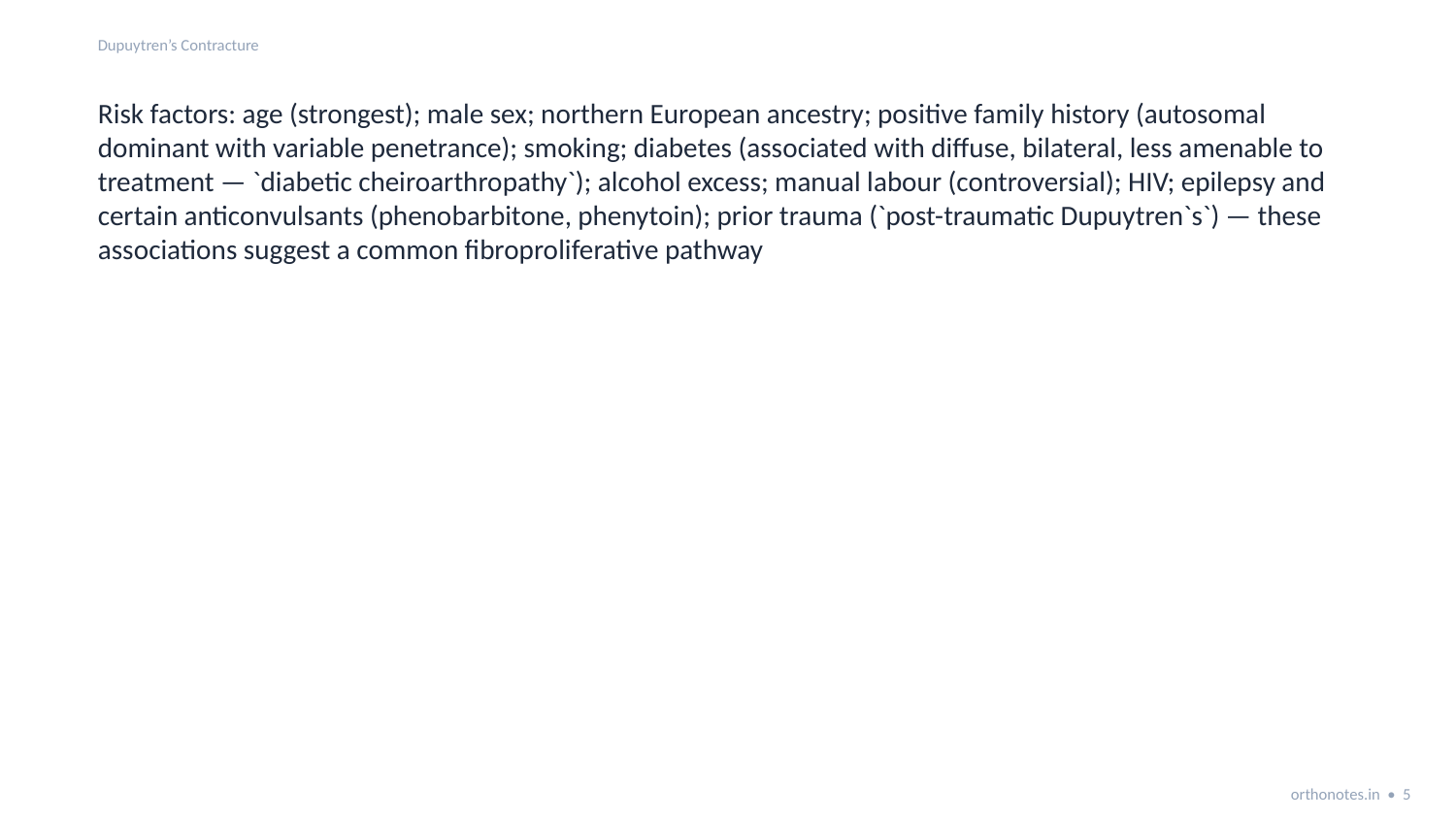

Dupuytren’s Contracture
Risk factors: age (strongest); male sex; northern European ancestry; positive family history (autosomal dominant with variable penetrance); smoking; diabetes (associated with diffuse, bilateral, less amenable to treatment — `diabetic cheiroarthropathy`); alcohol excess; manual labour (controversial); HIV; epilepsy and certain anticonvulsants (phenobarbitone, phenytoin); prior trauma (`post-traumatic Dupuytren`s`) — these associations suggest a common fibroproliferative pathway
orthonotes.in  •  5